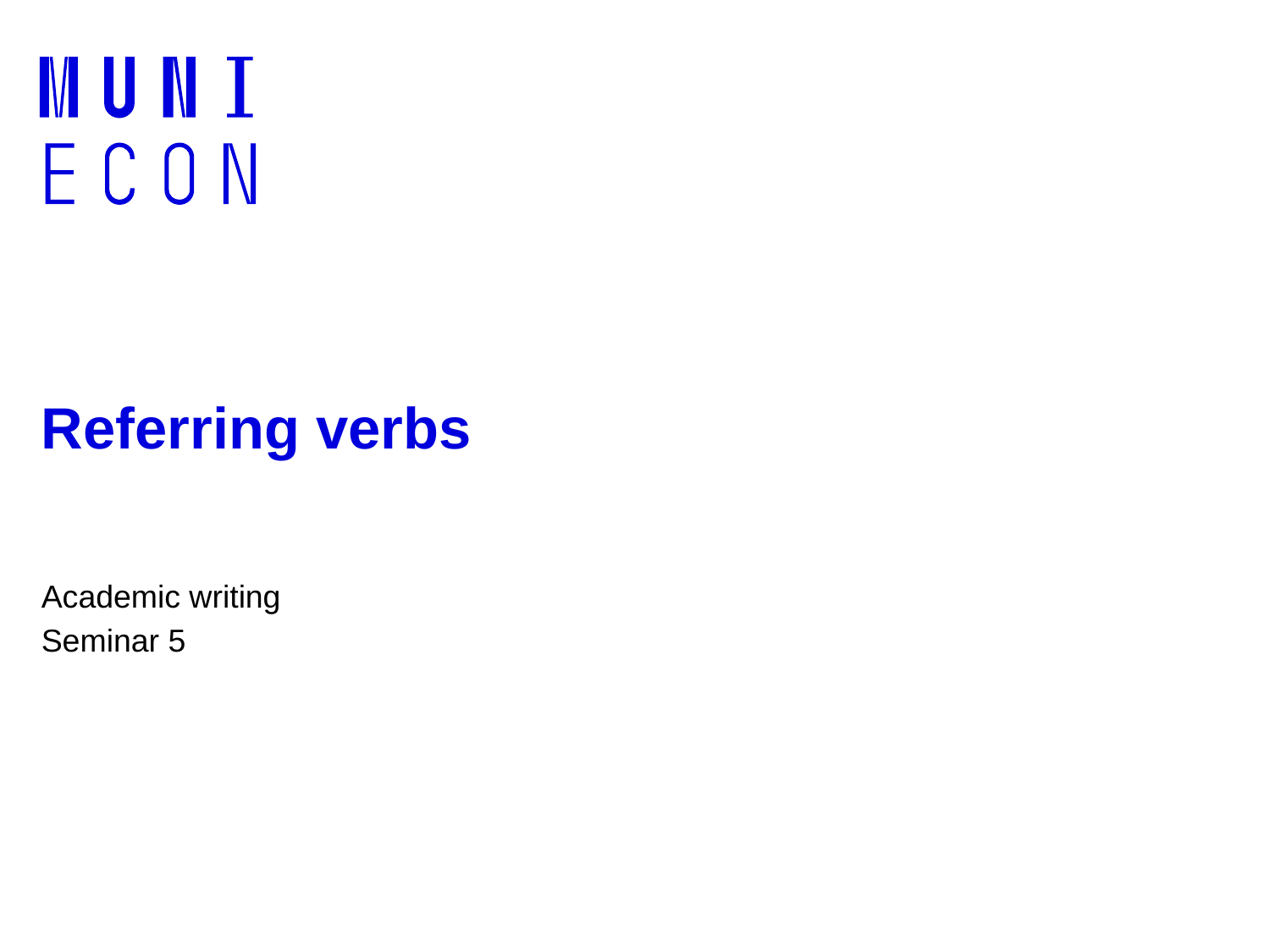

# Referring verbs
Academic writing
Seminar 5